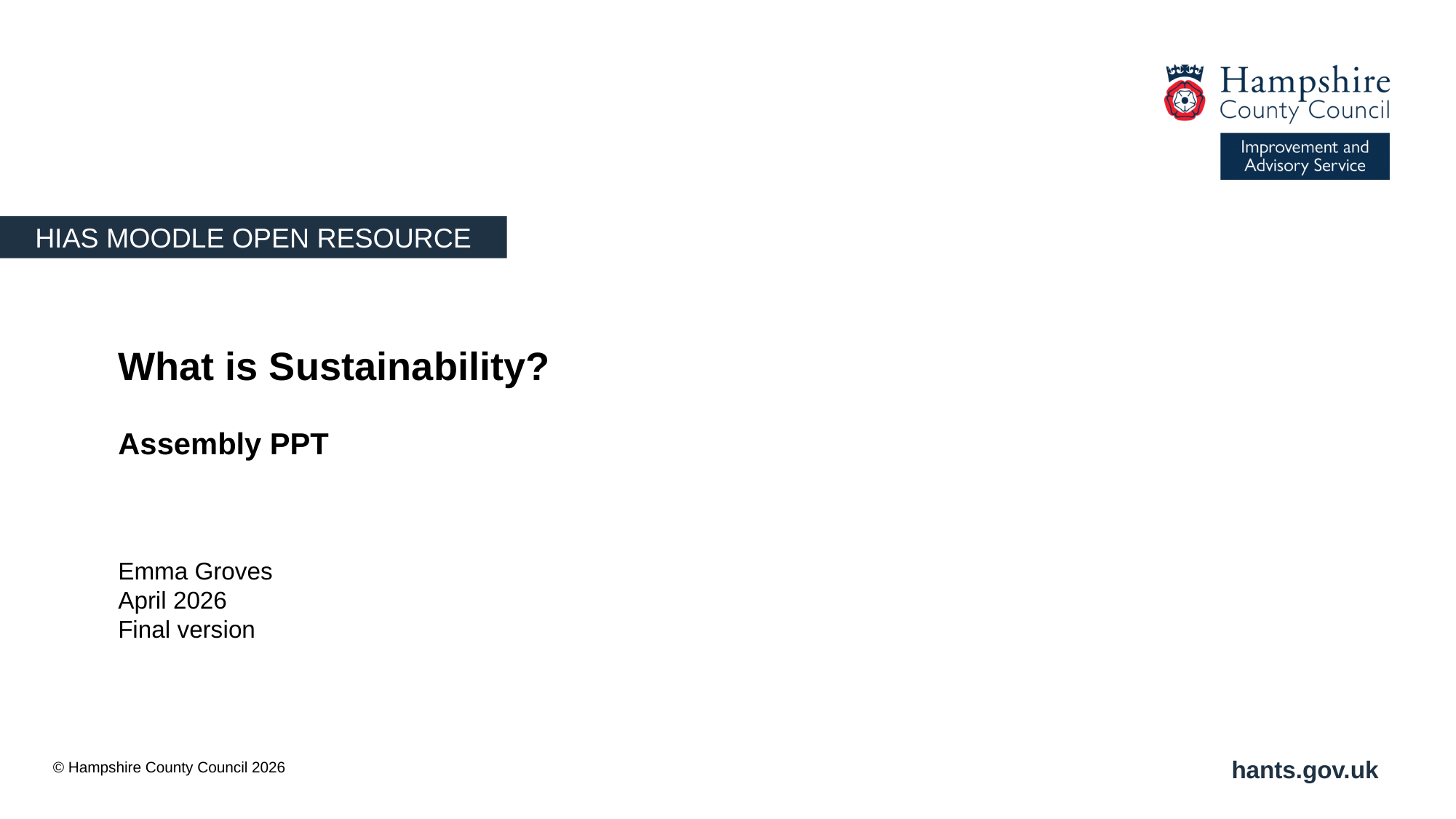

What is Sustainability?
­
Assembly PPT
Emma Groves
April 2026
Final version